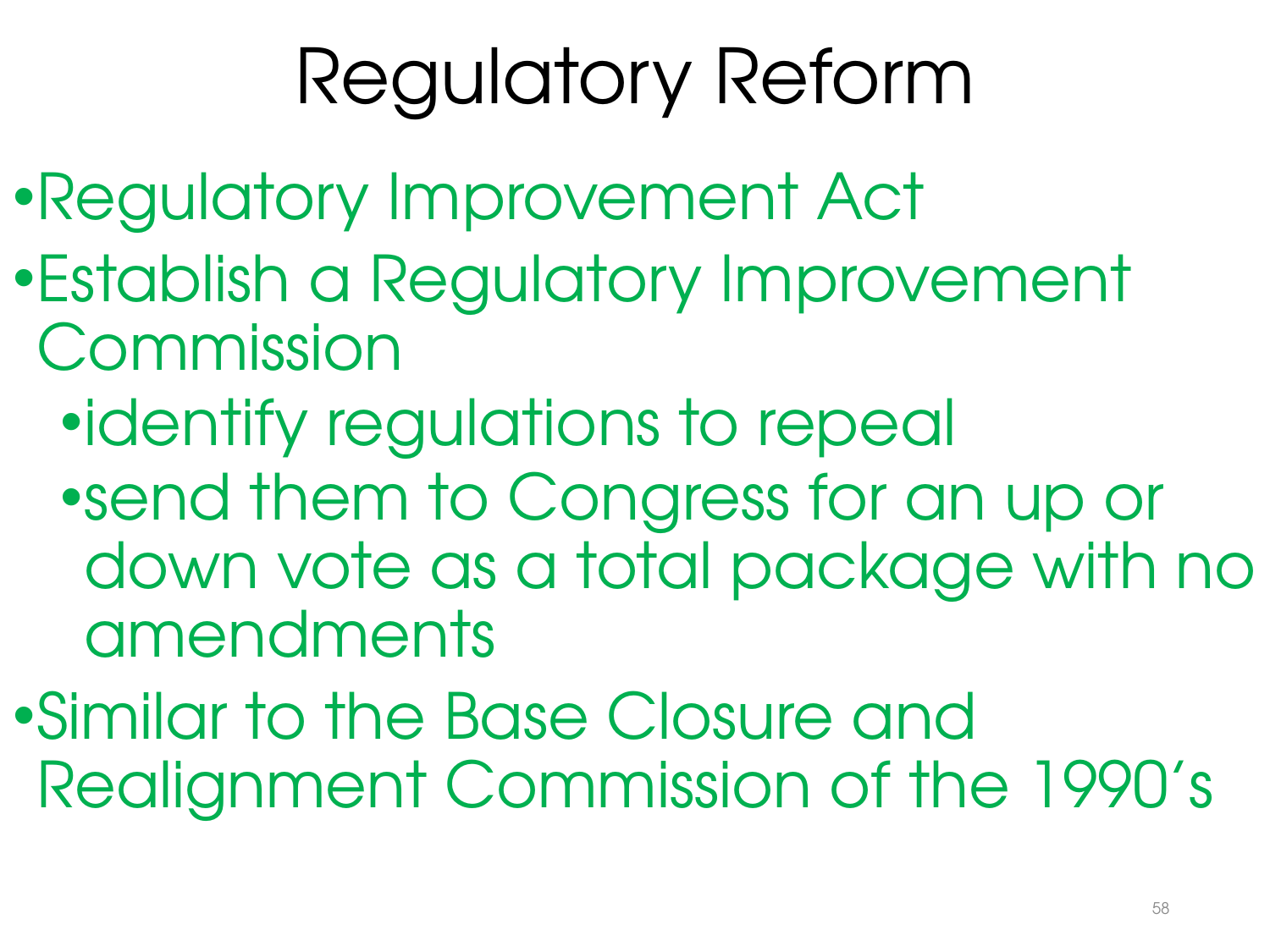

# Regulatory Reform
Regulatory Improvement Act
Establish a Regulatory Improvement Commission
identify regulations to repeal
send them to Congress for an up or down vote as a total package with no amendments
Similar to the Base Closure and Realignment Commission of the 1990’s
58